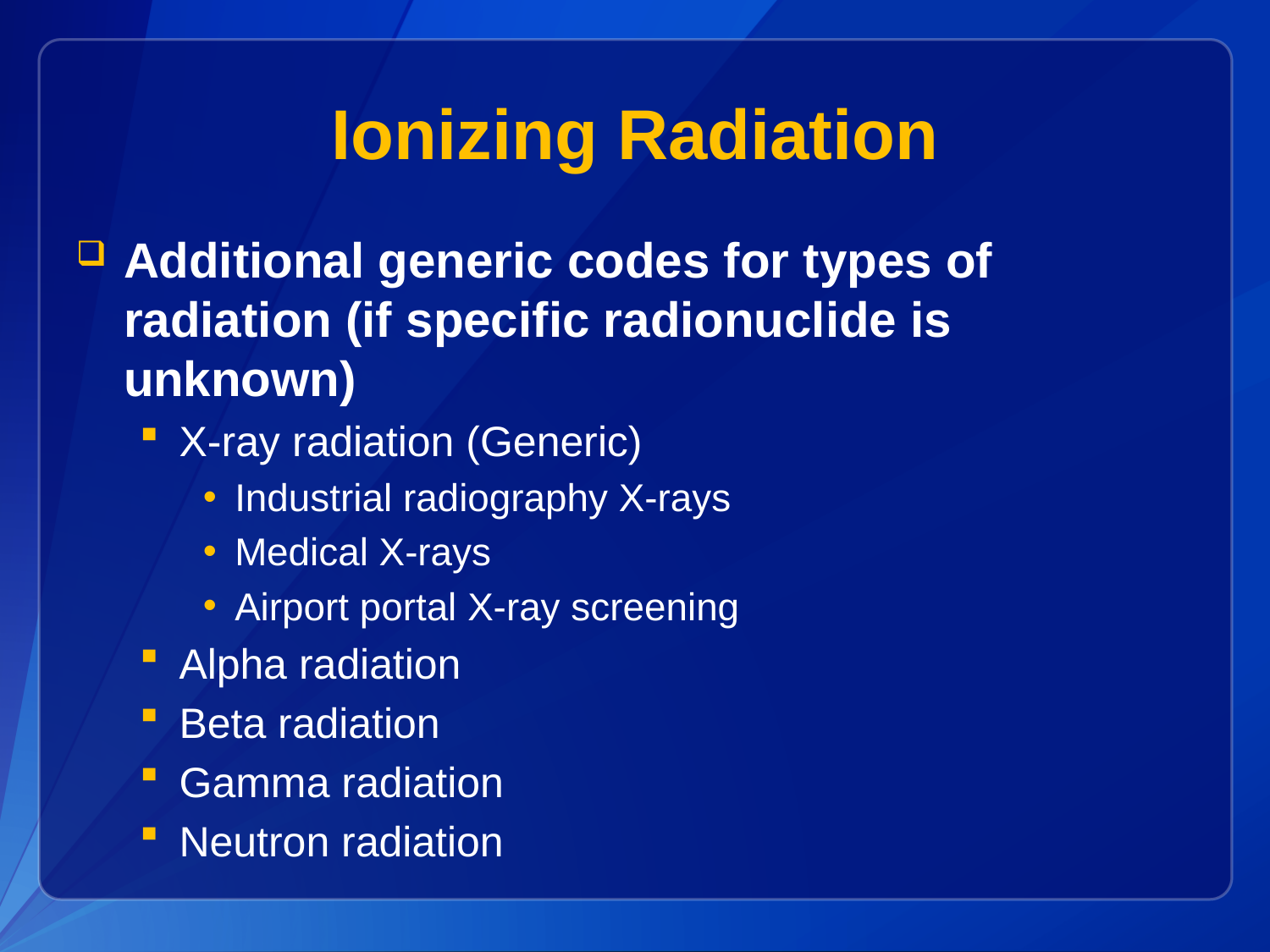

# Ionizing Radiation
Additional generic codes for types of radiation (if specific radionuclide is unknown)
X-ray radiation (Generic)
Industrial radiography X-rays
Medical X-rays
Airport portal X-ray screening
Alpha radiation
Beta radiation
Gamma radiation
Neutron radiation